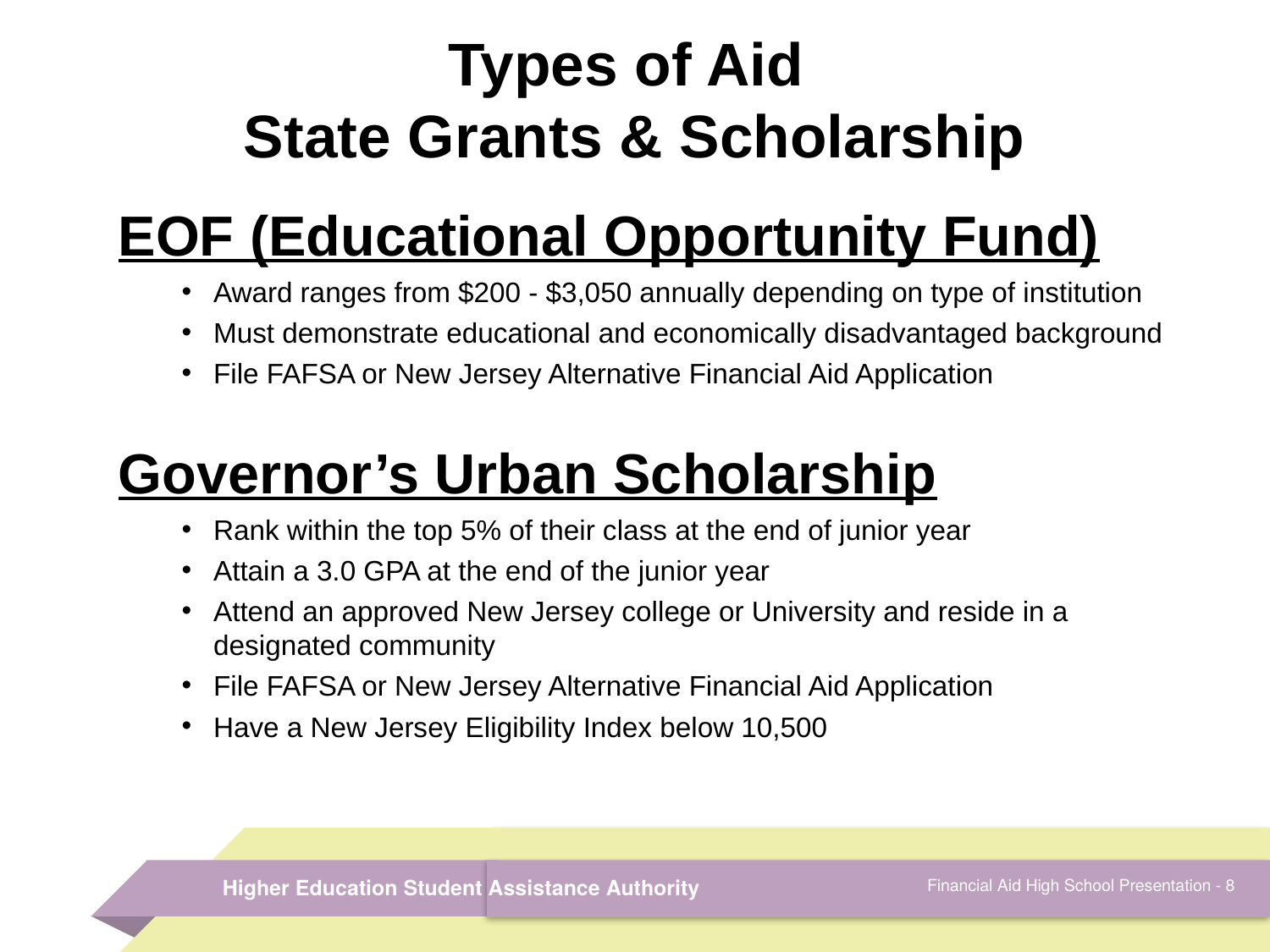

# Types of Aid State Grants & Scholarship
EOF (Educational Opportunity Fund)
Award ranges from $200 - $3,050 annually depending on type of institution
Must demonstrate educational and economically disadvantaged background
File FAFSA or New Jersey Alternative Financial Aid Application
Governor’s Urban Scholarship
Rank within the top 5% of their class at the end of junior year
Attain a 3.0 GPA at the end of the junior year
Attend an approved New Jersey college or University and reside in a designated community
File FAFSA or New Jersey Alternative Financial Aid Application
Have a New Jersey Eligibility Index below 10,500
Financial Aid High School Presentation - 8
Higher Education Student Assistance Authority